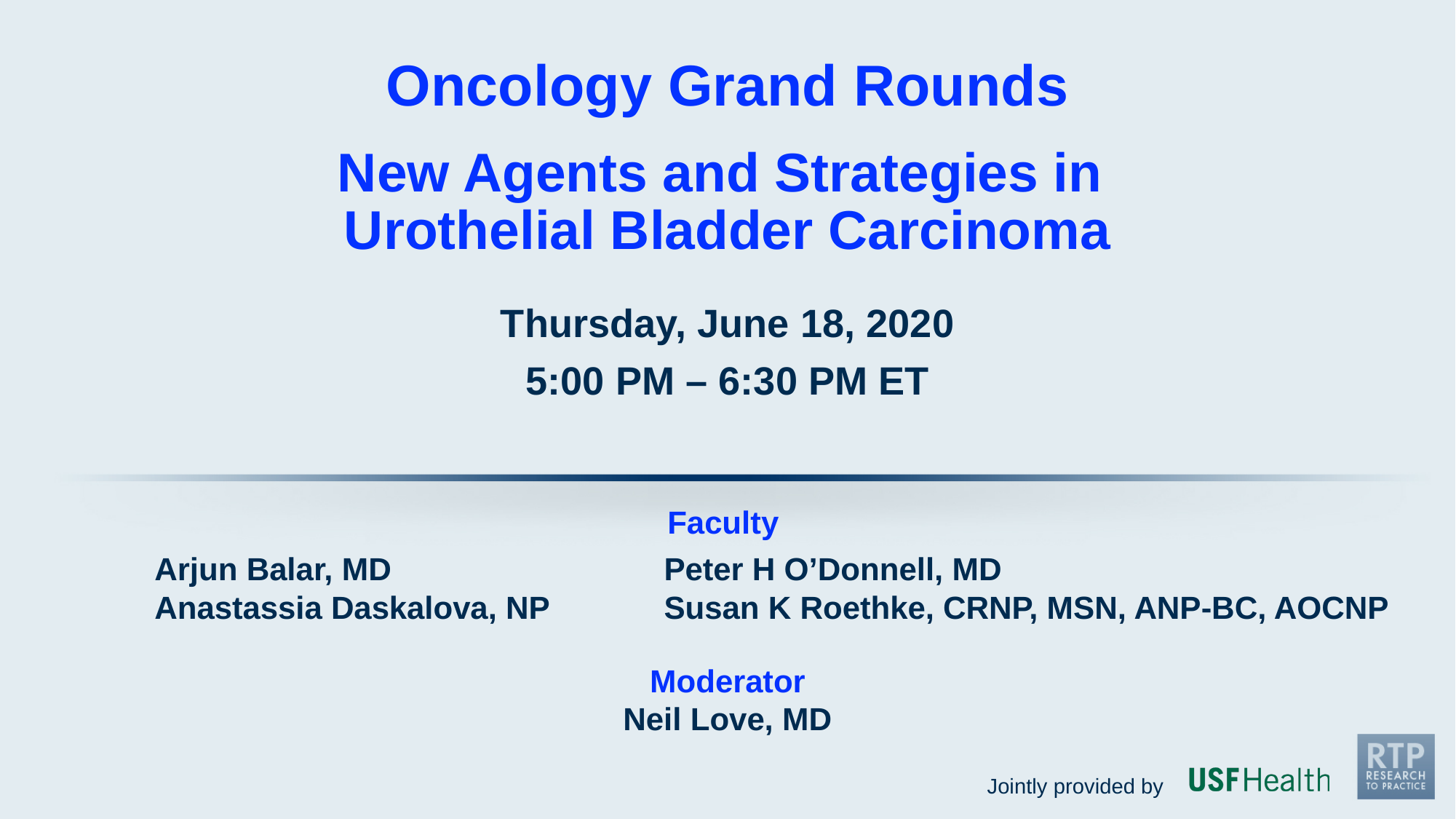

Oncology Grand Rounds
New Agents and Strategies in
Urothelial Bladder Carcinoma
Thursday, June 18, 2020
5:00 PM – 6:30 PM ET
Faculty
Arjun Balar, MD
Anastassia Daskalova, NP
Peter H O’Donnell, MD
Susan K Roethke, CRNP, MSN, ANP-BC, AOCNP
Moderator
Neil Love, MD